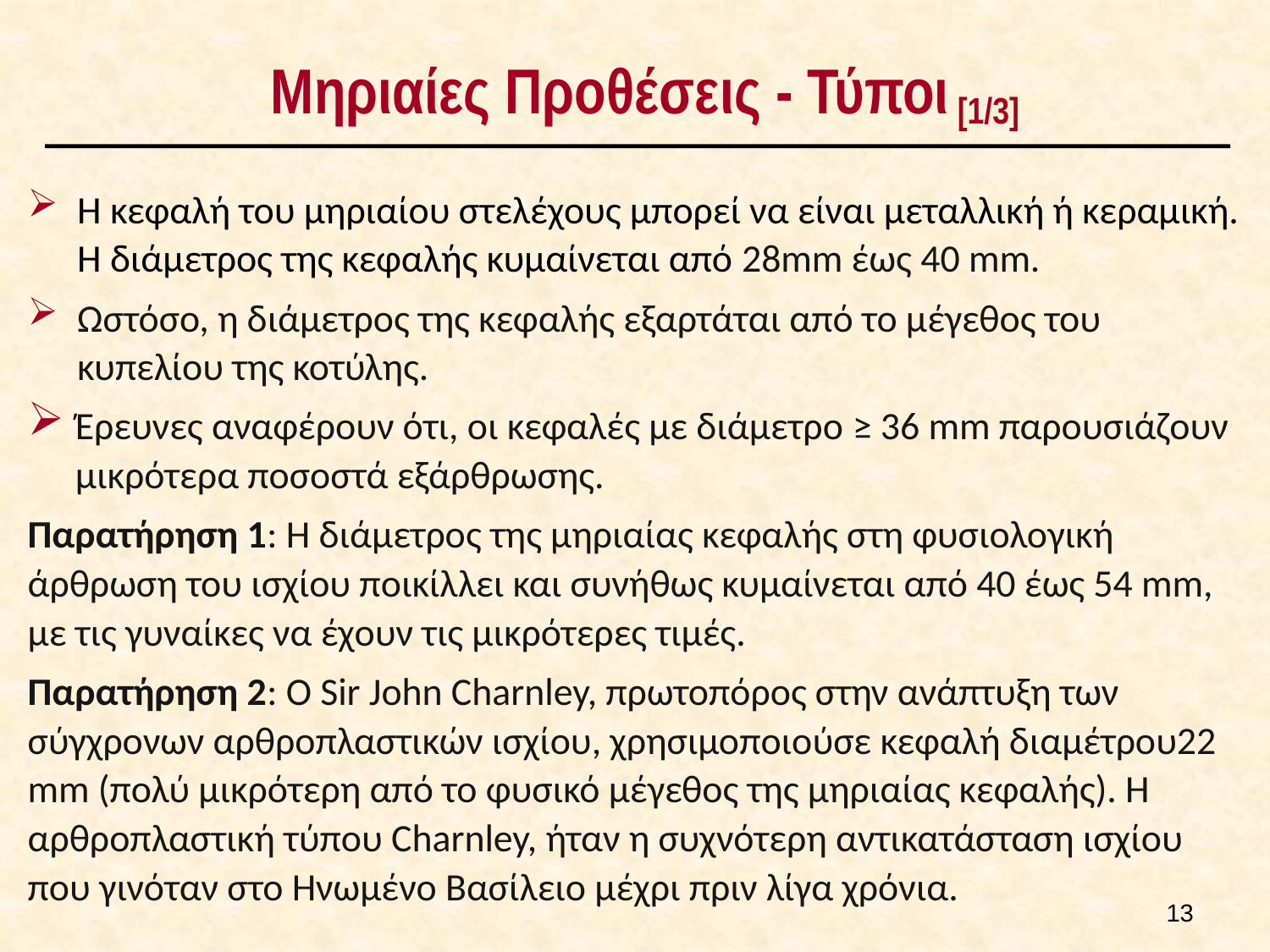

# Μηριαίες Προθέσεις - Τύποι [1/3]
Η κεφαλή του μηριαίου στελέχους μπορεί να είναι μεταλλική ή κεραμική. Η διάμετρος της κεφαλής κυμαίνεται από 28mm έως 40 mm.
Ωστόσο, η διάμετρος της κεφαλής εξαρτάται από το μέγεθος του κυπελίου της κοτύλης.
Έρευνες αναφέρουν ότι, οι κεφαλές με διάμετρο ≥ 36 mm παρουσιάζουν μικρότερα ποσοστά εξάρθρωσης.
Παρατήρηση 1: Η διάμετρος της μηριαίας κεφαλής στη φυσιολογική άρθρωση του ισχίου ποικίλλει και συνήθως κυμαίνεται από 40 έως 54 mm, με τις γυναίκες να έχουν τις μικρότερες τιμές.
Παρατήρηση 2: Ο Sir John Charnley, πρωτοπόρος στην ανάπτυξη των σύγχρονων αρθροπλαστικών ισχίου, χρησιμοποιούσε κεφαλή διαμέτρου22 mm (πολύ μικρότερη από το φυσικό μέγεθος της μηριαίας κεφαλής). Η αρθροπλαστική τύπου Charnley, ήταν η συχνότερη αντικατάσταση ισχίου που γινόταν στο Ηνωμένο Βασίλειο μέχρι πριν λίγα χρόνια.
13